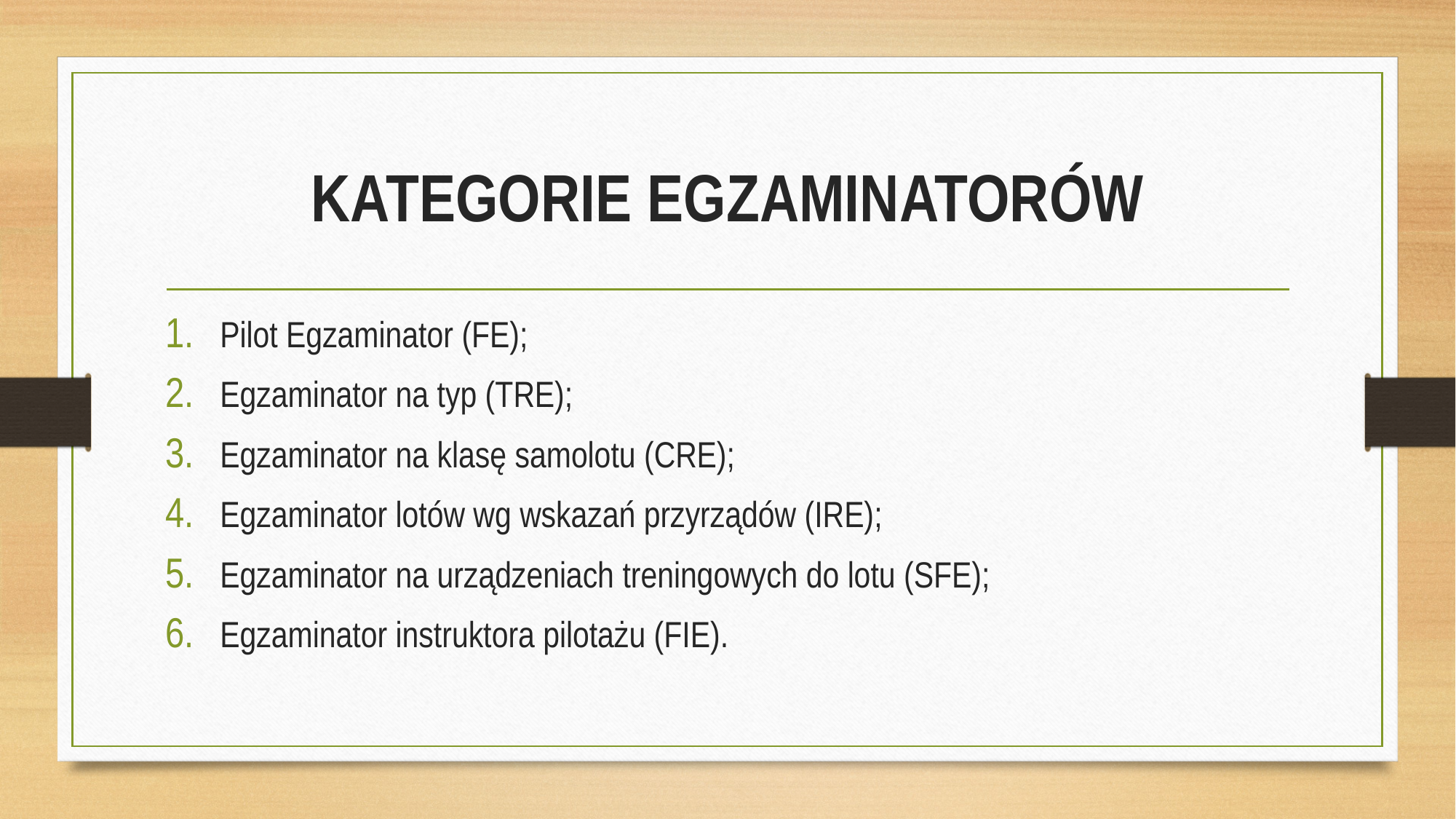

# KATEGORIE EGZAMINATORÓW
Pilot Egzaminator (FE);
Egzaminator na typ (TRE);
Egzaminator na klasę samolotu (CRE);
Egzaminator lotów wg wskazań przyrządów (IRE);
Egzaminator na urządzeniach treningowych do lotu (SFE);
Egzaminator instruktora pilotażu (FIE).